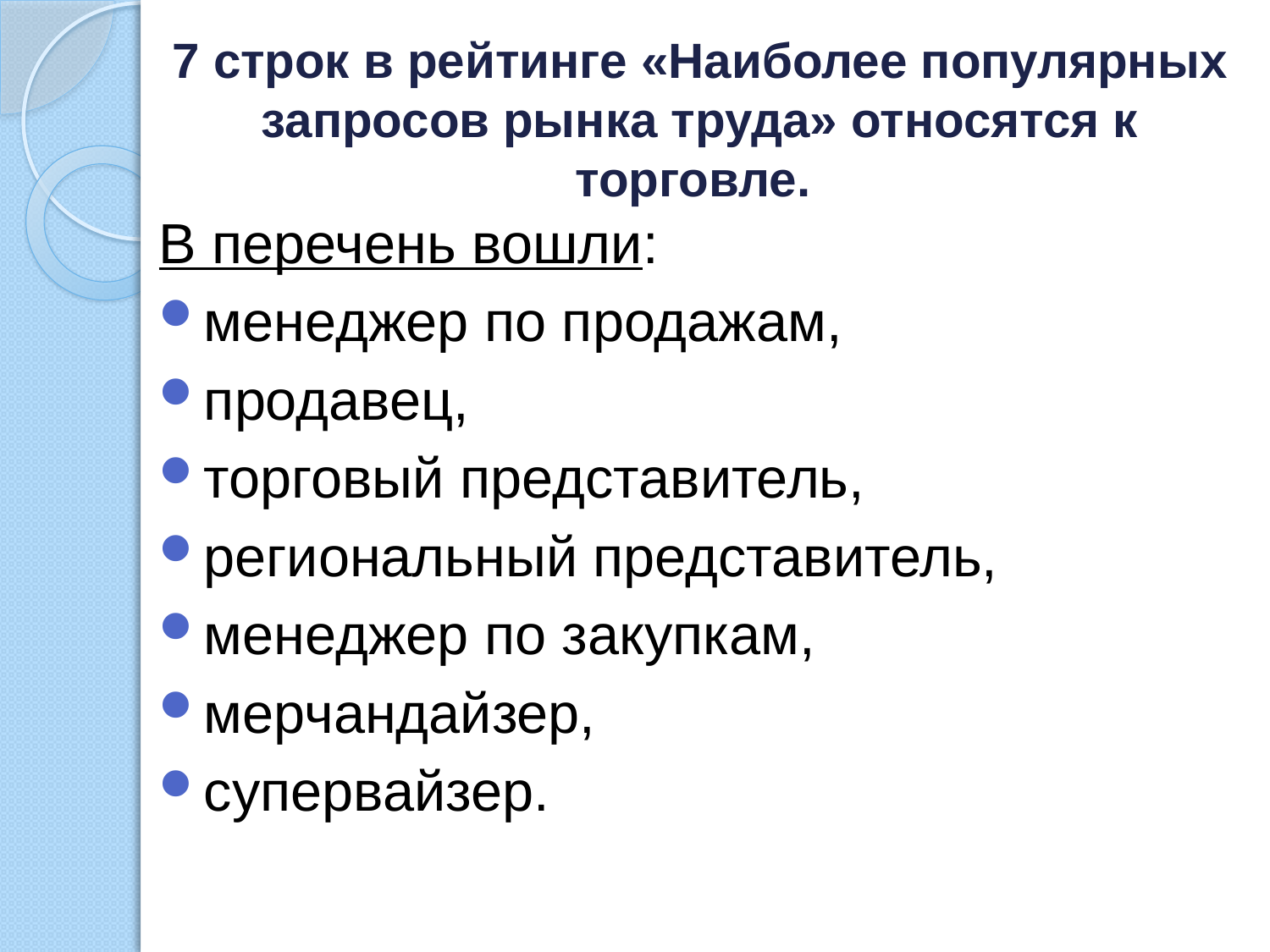

# 7 строк в рейтинге «Наиболее популярных запросов рынка труда» относятся к торговле.
В перечень вошли:
менеджер по продажам,
продавец,
торговый представитель,
региональный представитель,
менеджер по закупкам,
мерчандайзер,
супервайзер.